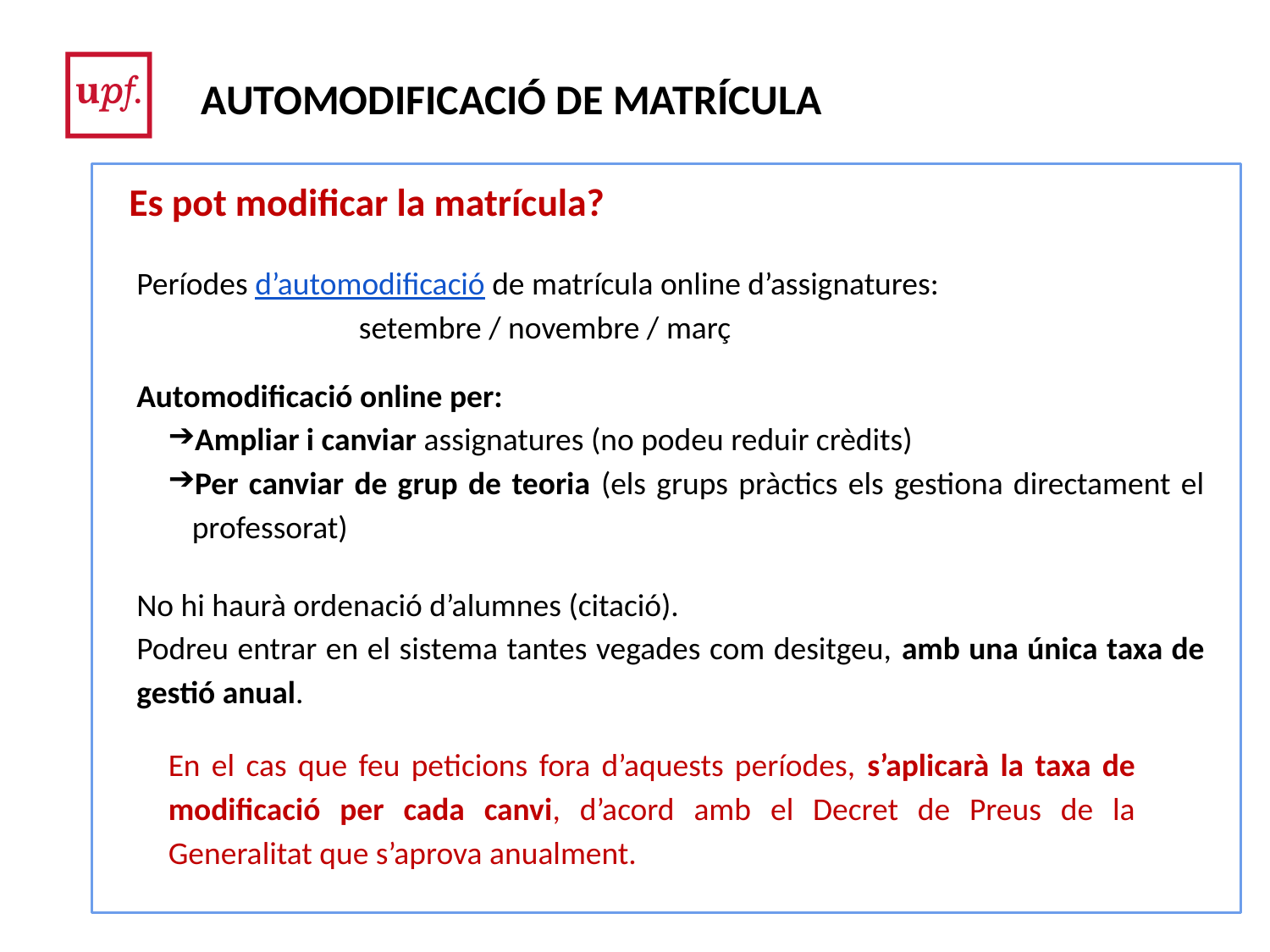

AUTOMODIFICACIÓ DE MATRÍCULA
   Es pot modificar la matrícula?

Períodes d’automodificació de matrícula online d’assignatures:
setembre / novembre / març

Automodificació online per:
Ampliar i canviar assignatures (no podeu reduir crèdits)
Per canviar de grup de teoria (els grups pràctics els gestiona directament el professorat)

No hi haurà ordenació d’alumnes (citació).
Podreu entrar en el sistema tantes vegades com desitgeu, amb una única taxa de gestió anual.

En el cas que feu peticions fora d’aquests períodes, s’aplicarà la taxa de modificació per cada canvi, d’acord amb el Decret de Preus de la Generalitat que s’aprova anualment.